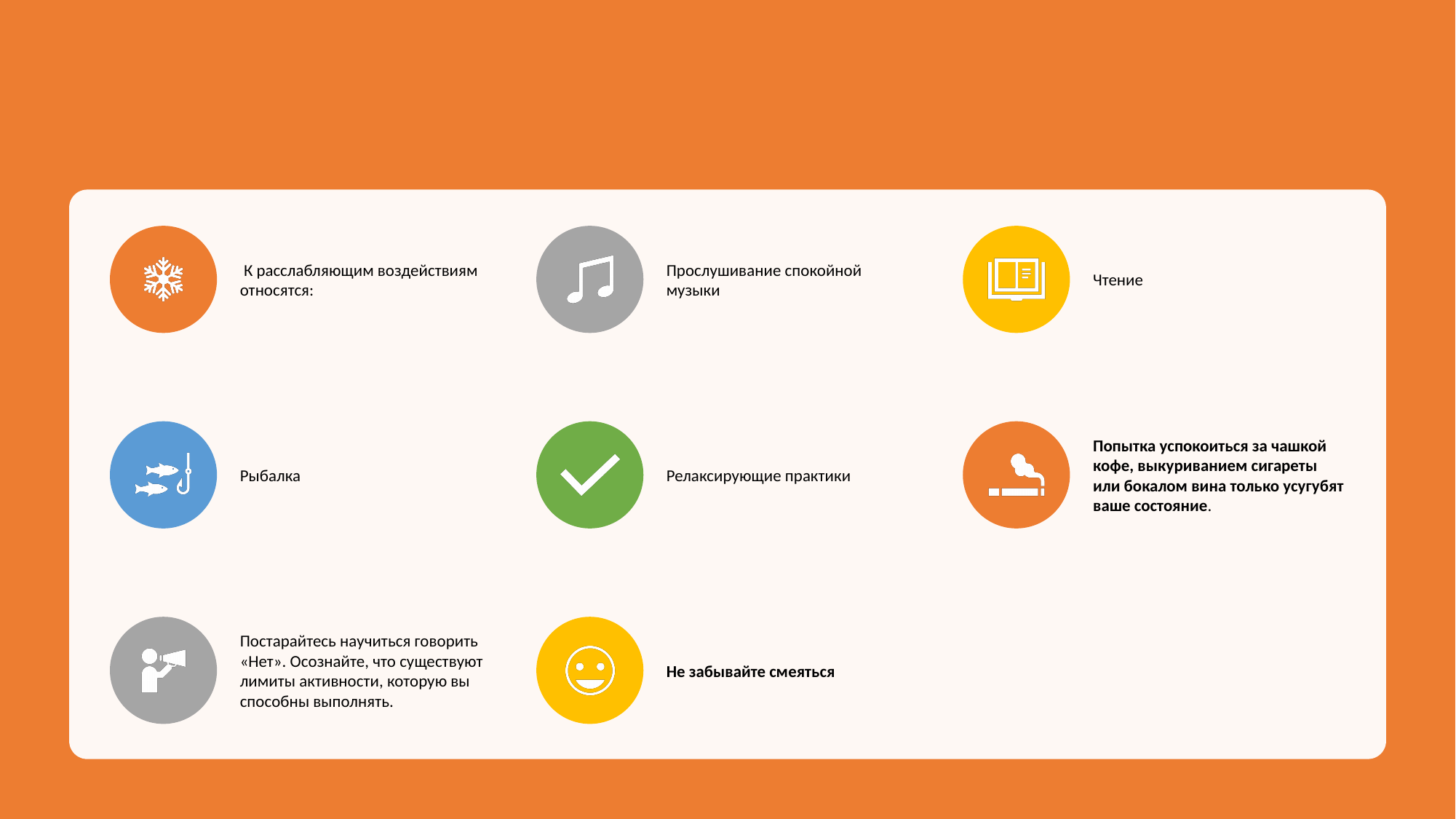

К расслабляющим воздействиям относятся:
Прослушивание спокойной музыки
Чтение
Рыбалка
Релаксирующие практики
Попытка успокоиться за чашкой кофе, выкуриванием сигареты или бокалом вина только усугубят ваше состояние.
Постарайтесь научиться говорить «Нет». Осознайте, что существуют лимиты активности, которую вы способны выполнять.
Не забывайте смеяться